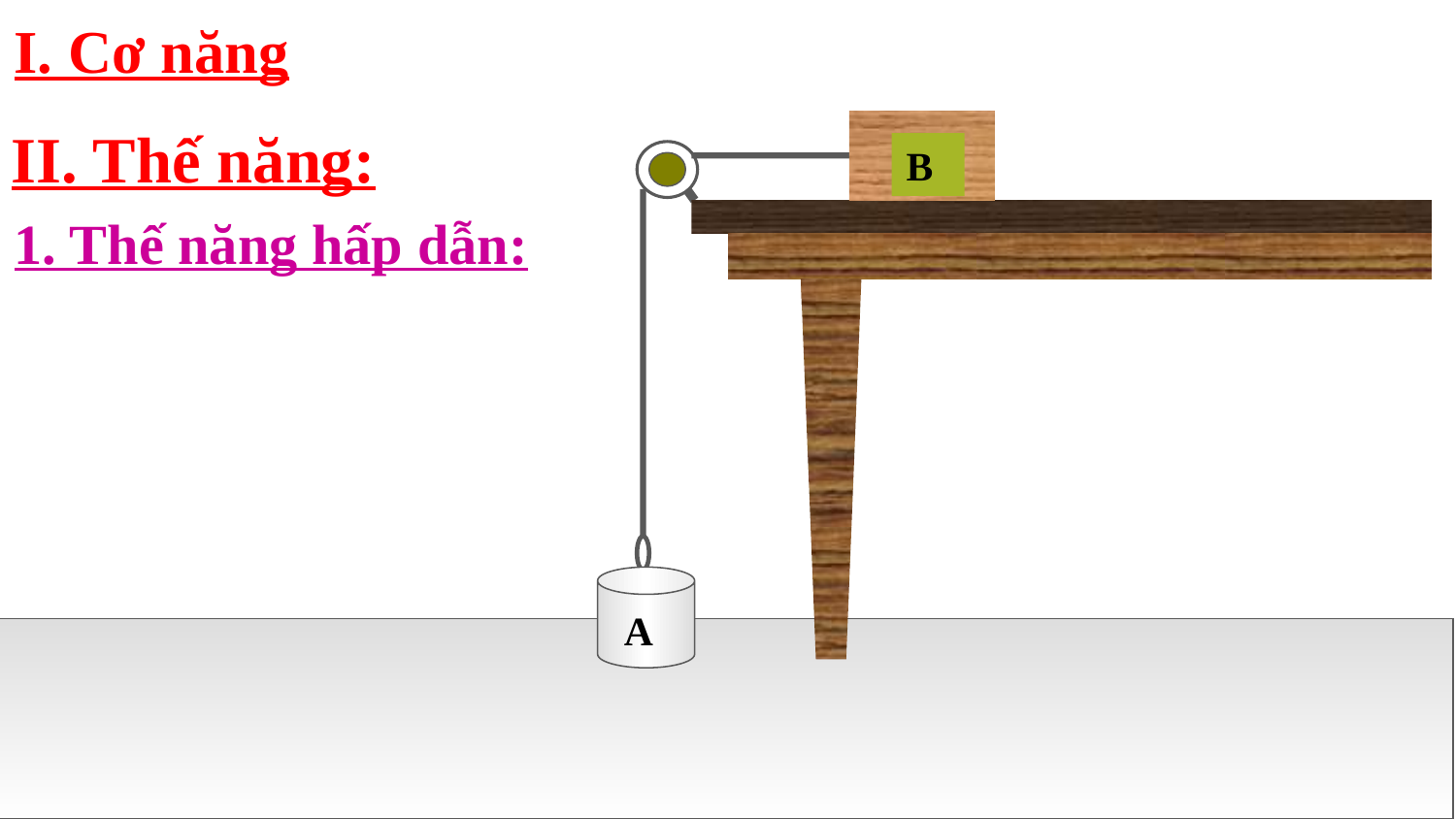

I. Cơ năng
II. Thế năng:

B

A

1. Thế năng hấp dẫn: